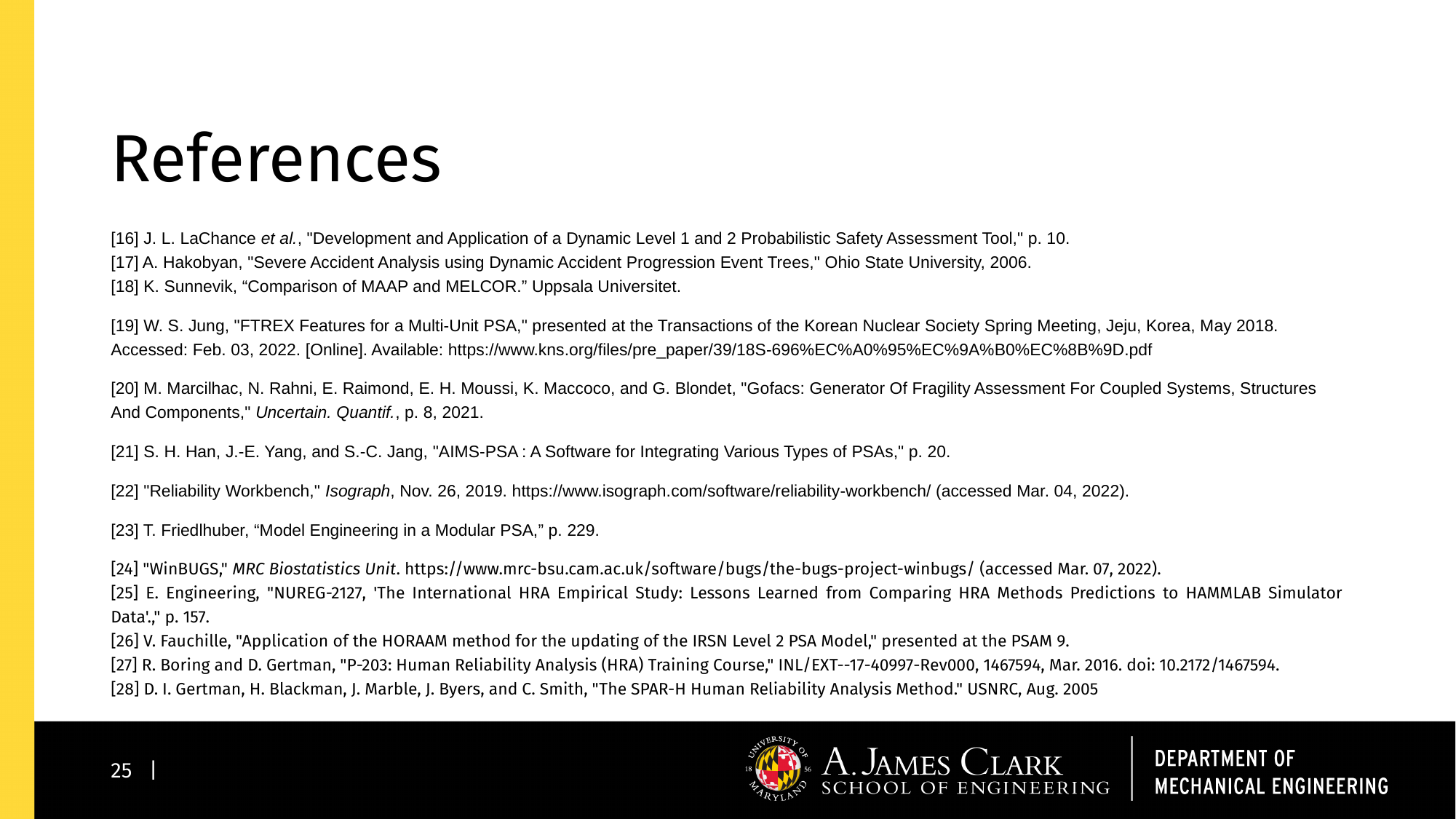

# References
[16] J. L. LaChance et al., "Development and Application of a Dynamic Level 1 and 2 Probabilistic Safety Assessment Tool," p. 10.
[17] A. Hakobyan, "Severe Accident Analysis using Dynamic Accident Progression Event Trees," Ohio State University, 2006.
[18] K. Sunnevik, “Comparison of MAAP and MELCOR.” Uppsala Universitet.
[19] W. S. Jung, "FTREX Features for a Multi-Unit PSA," presented at the Transactions of the Korean Nuclear Society Spring Meeting, Jeju, Korea, May 2018. Accessed: Feb. 03, 2022. [Online]. Available: https://www.kns.org/files/pre_paper/39/18S-696%EC%A0%95%EC%9A%B0%EC%8B%9D.pdf
[20] M. Marcilhac, N. Rahni, E. Raimond, E. H. Moussi, K. Maccoco, and G. Blondet, "Gofacs: Generator Of Fragility Assessment For Coupled Systems, Structures And Components," Uncertain. Quantif., p. 8, 2021.
[21] S. H. Han, J.-E. Yang, and S.-C. Jang, "AIMS-PSA : A Software for Integrating Various Types of PSAs," p. 20.
[22] "Reliability Workbench," Isograph, Nov. 26, 2019. https://www.isograph.com/software/reliability-workbench/ (accessed Mar. 04, 2022).
[23] T. Friedlhuber, “Model Engineering in a Modular PSA,” p. 229.
[24] "WinBUGS," MRC Biostatistics Unit. https://www.mrc-bsu.cam.ac.uk/software/bugs/the-bugs-project-winbugs/ (accessed Mar. 07, 2022).
[25] E. Engineering, "NUREG-2127, 'The International HRA Empirical Study: Lessons Learned from Comparing HRA Methods Predictions to HAMMLAB Simulator Data'.," p. 157.
[26] V. Fauchille, "Application of the HORAAM method for the updating of the IRSN Level 2 PSA Model," presented at the PSAM 9.
[27] R. Boring and D. Gertman, "P-203: Human Reliability Analysis (HRA) Training Course," INL/EXT--17-40997-Rev000, 1467594, Mar. 2016. doi: 10.2172/1467594.
[28] D. I. Gertman, H. Blackman, J. Marble, J. Byers, and C. Smith, "The SPAR-H Human Reliability Analysis Method." USNRC, Aug. 2005

25   |